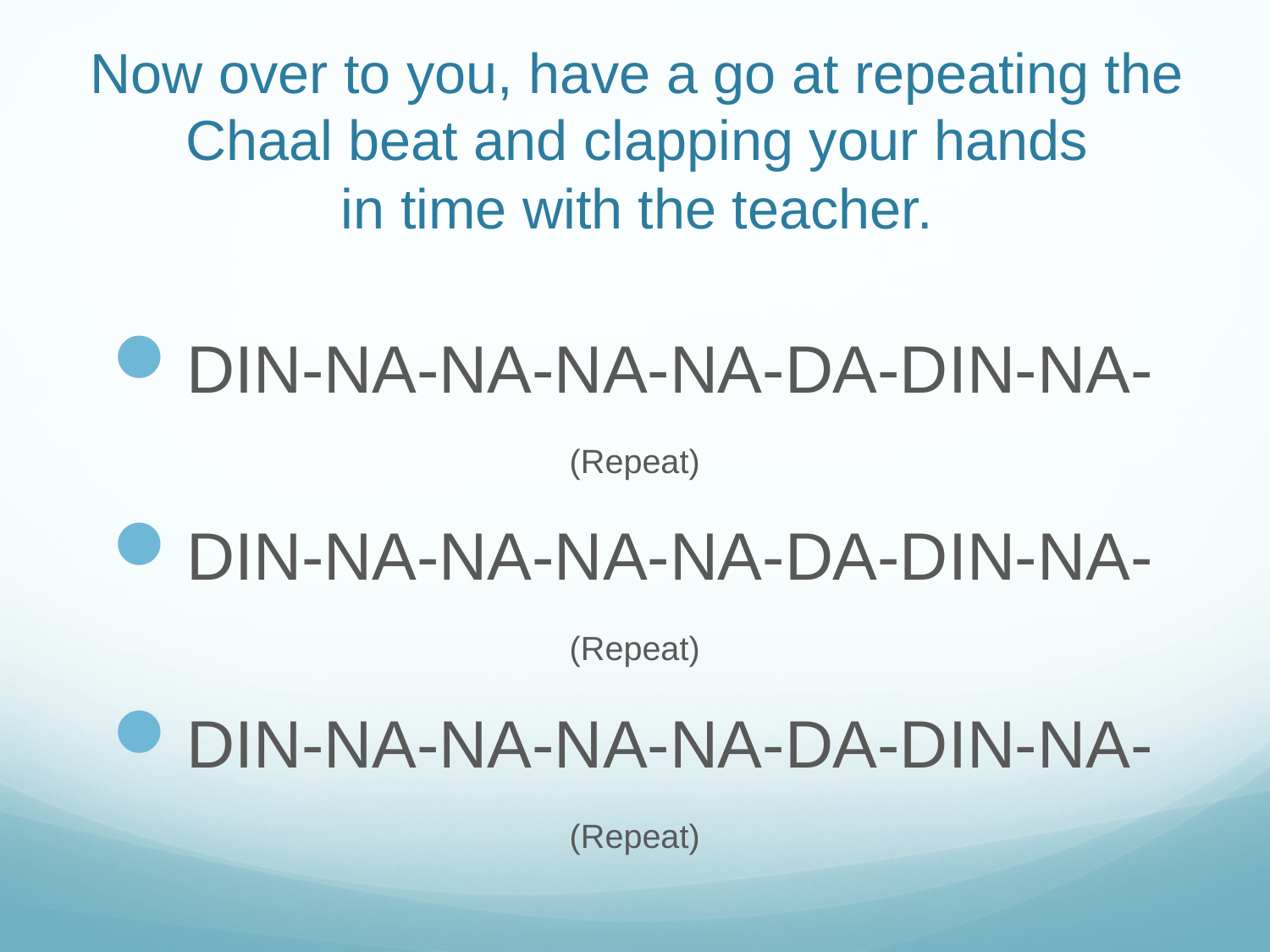

# Now over to you, have a go at repeating the Chaal beat and clapping your hands in time with the teacher.
DIN-NA-NA-NA-NA-DA-DIN-NA-
(Repeat)
DIN-NA-NA-NA-NA-DA-DIN-NA-
(Repeat)
DIN-NA-NA-NA-NA-DA-DIN-NA-
(Repeat)